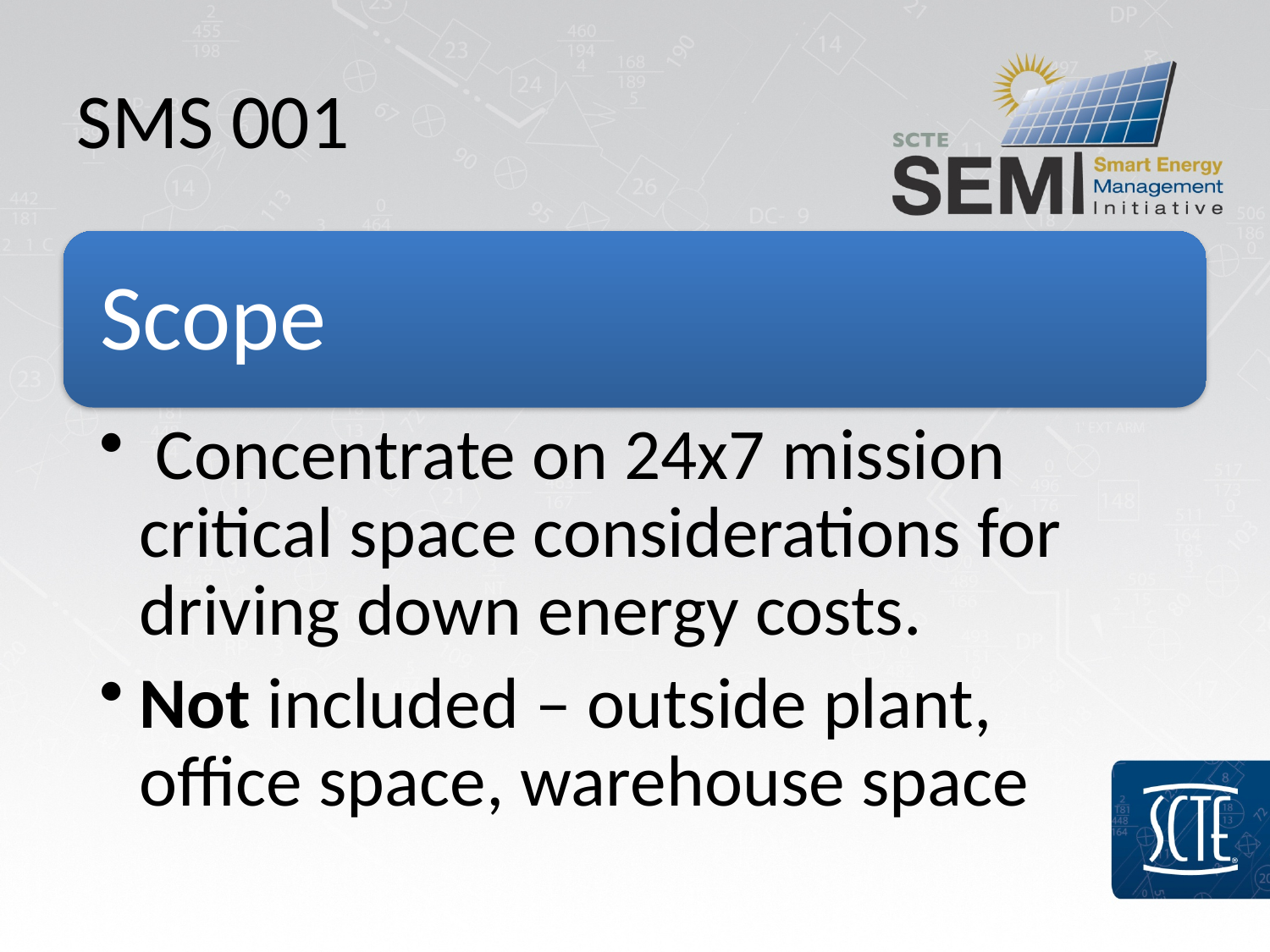

# SMS 001
Scope
 Concentrate on 24x7 mission critical space considerations for driving down energy costs.
Not included – outside plant, office space, warehouse space